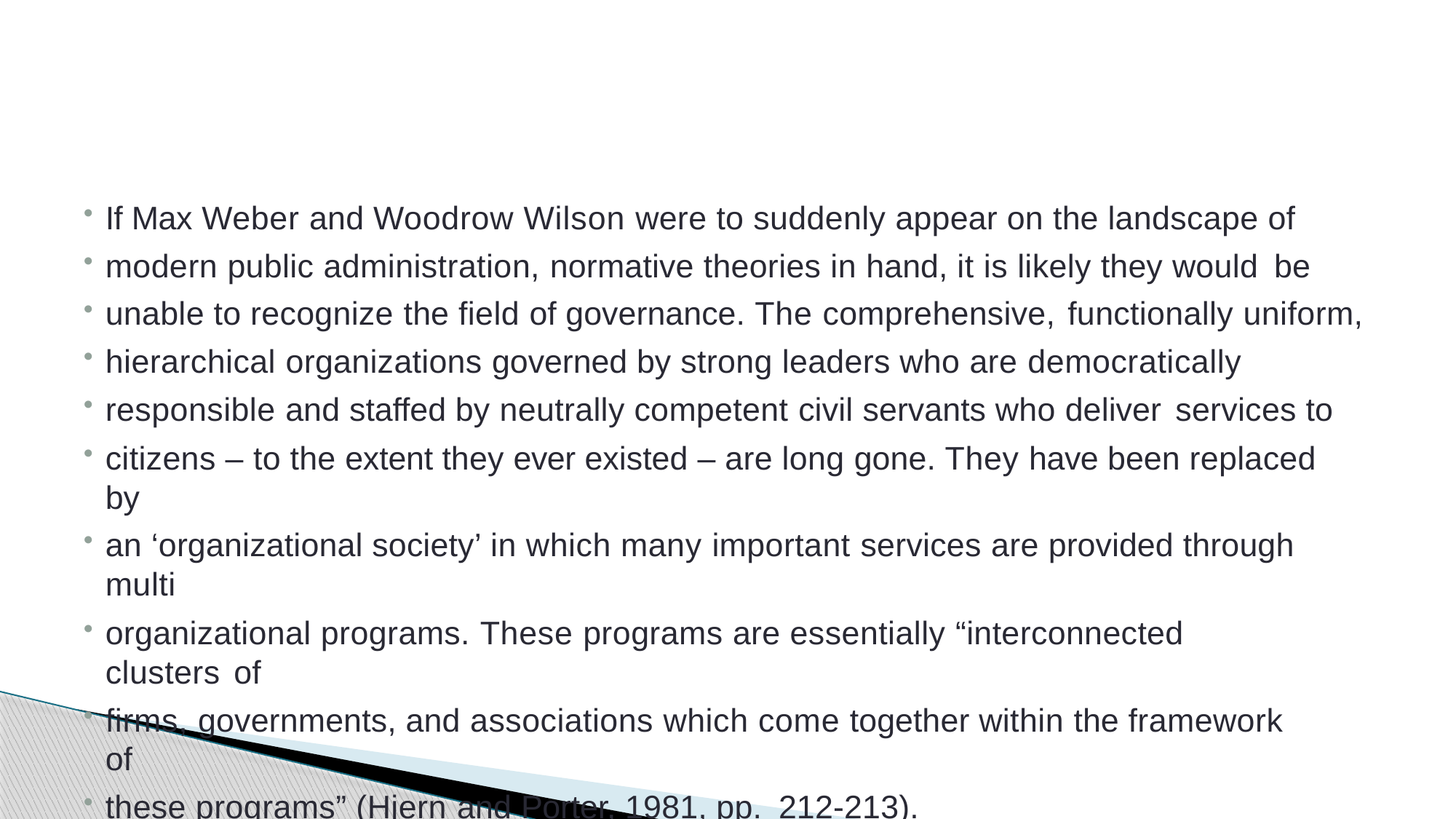

If Max Weber and Woodrow Wilson were to suddenly appear on the landscape of
modern public administration, normative theories in hand, it is likely they would be
unable to recognize the field of governance. The comprehensive, functionally uniform,
hierarchical organizations governed by strong leaders who are democratically
responsible and staffed by neutrally competent civil servants who deliver services to
citizens – to the extent they ever existed – are long gone. They have been replaced  by
an ‘organizational society’ in which many important services are provided through  multi
organizational programs. These programs are essentially “interconnected clusters of
firms, governments, and associations which come together within the framework of
these programs” (Hjern and Porter, 1981, pp. 212-213).